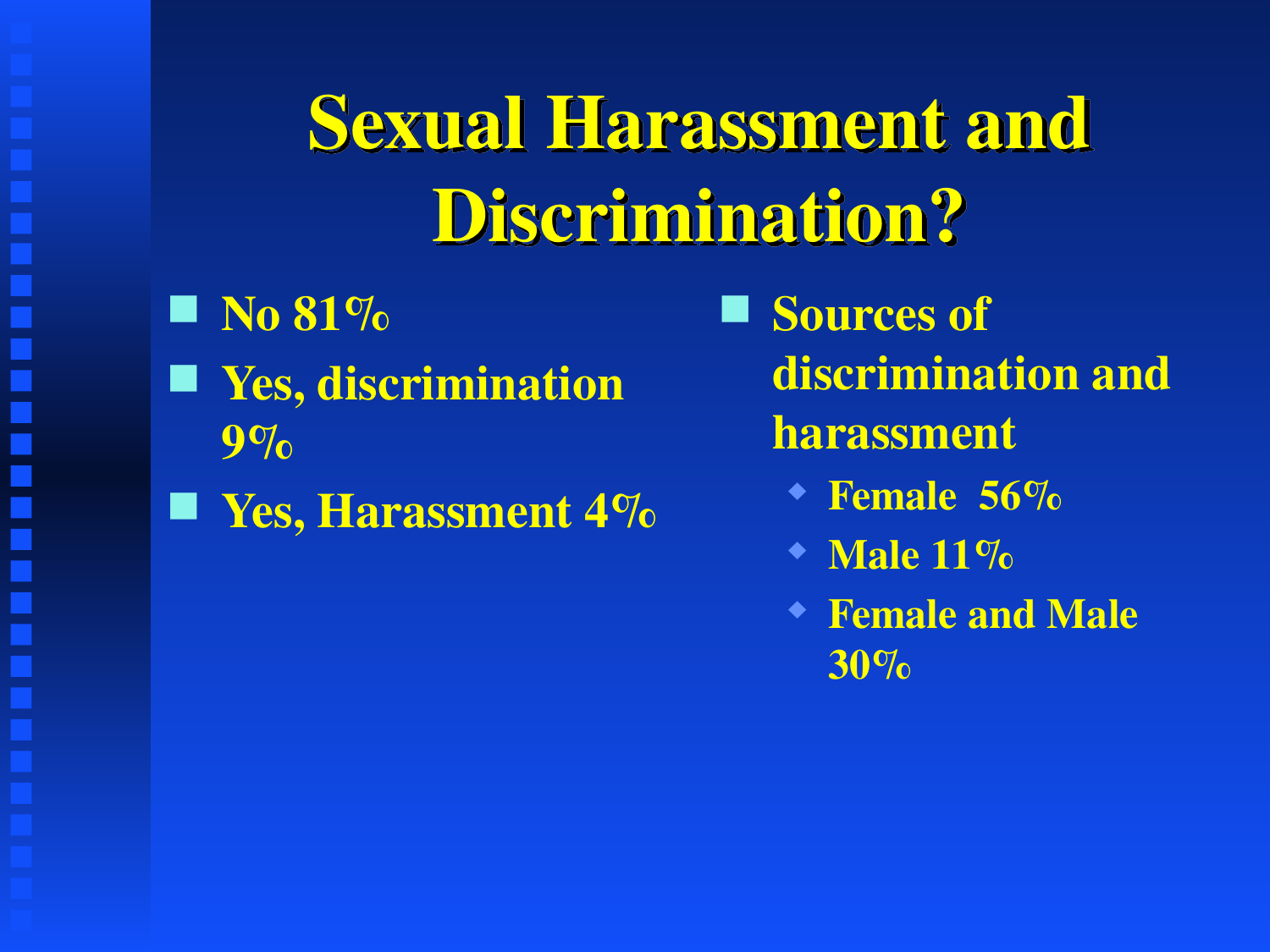

# Sexual Harassment and Discrimination?
No 81%
Yes, discrimination 9%
Yes, Harassment 4%
Sources of discrimination and harassment
Female  56%
Male 11%
Female and Male 30%